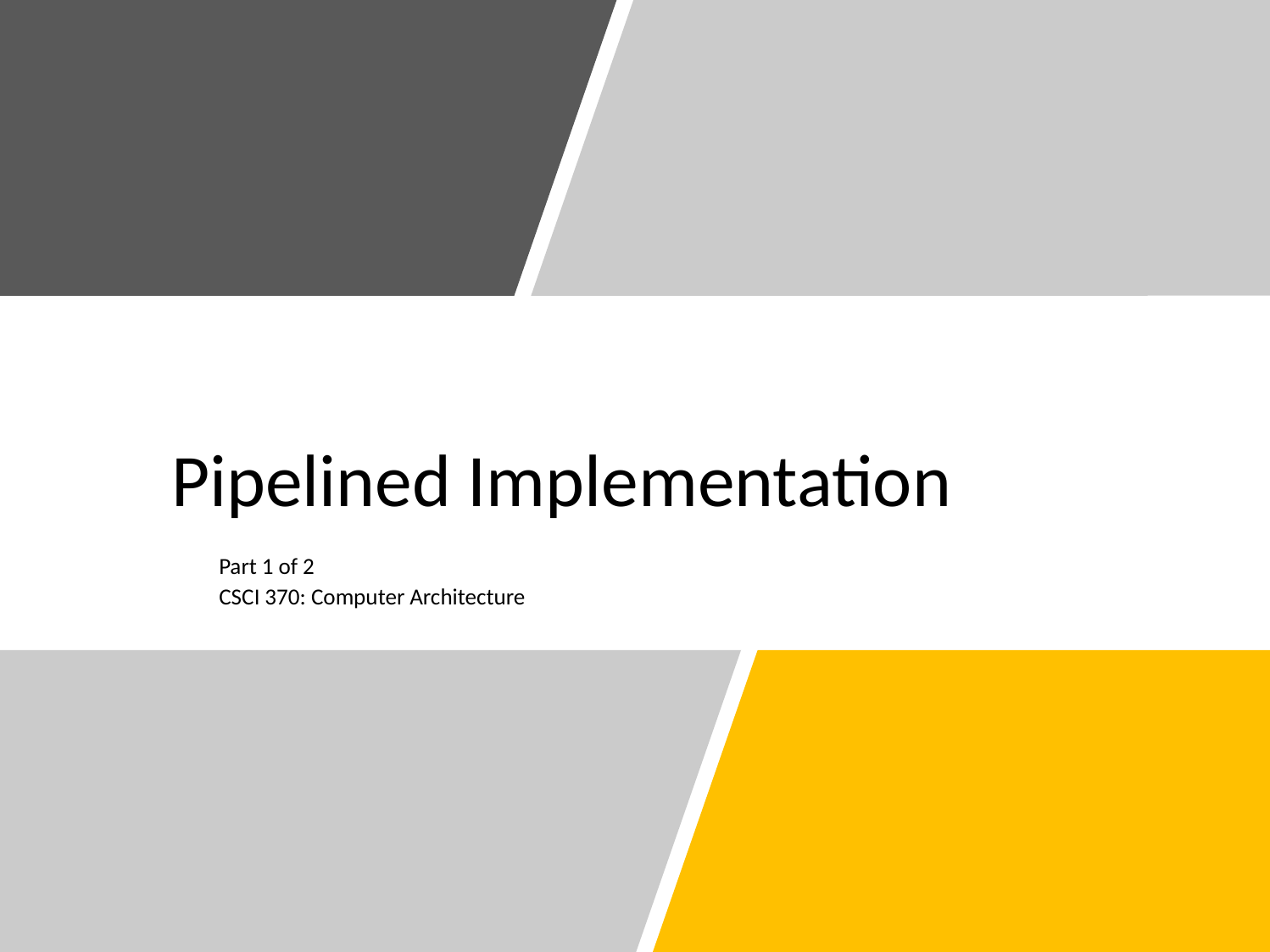

# Pipelined Implementation
Part 1 of 2
CSCI 370: Computer Architecture